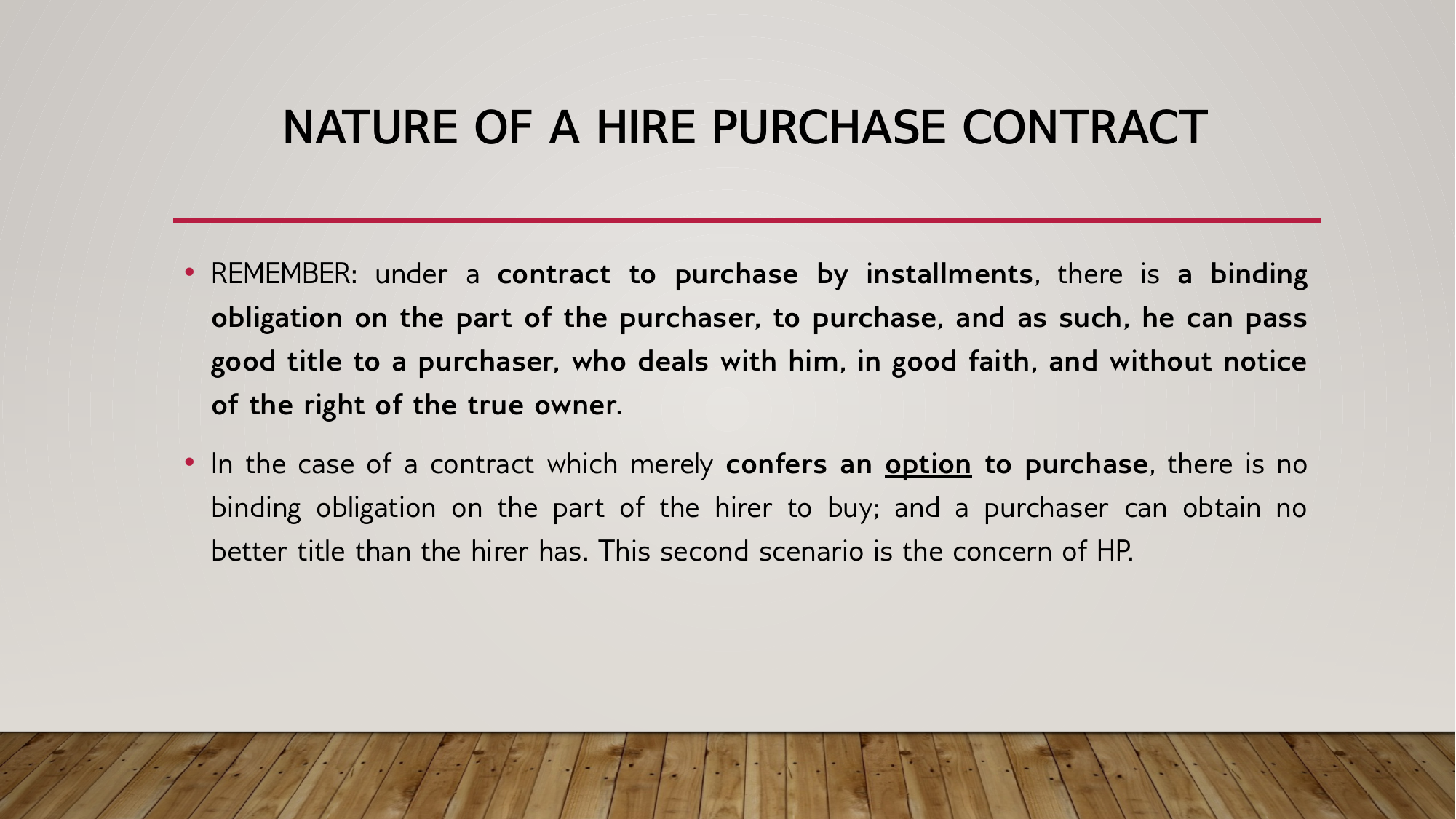

# NATURE OF A HIRE PURCHASE CONTRACT
REMEMBER: under a contract to purchase by installments, there is a binding obligation on the part of the purchaser, to purchase, and as such, he can pass good title to a purchaser, who deals with him, in good faith, and without notice of the right of the true owner.
In the case of a contract which merely confers an option to purchase, there is no binding obligation on the part of the hirer to buy; and a purchaser can obtain no better title than the hirer has. This second scenario is the concern of HP.